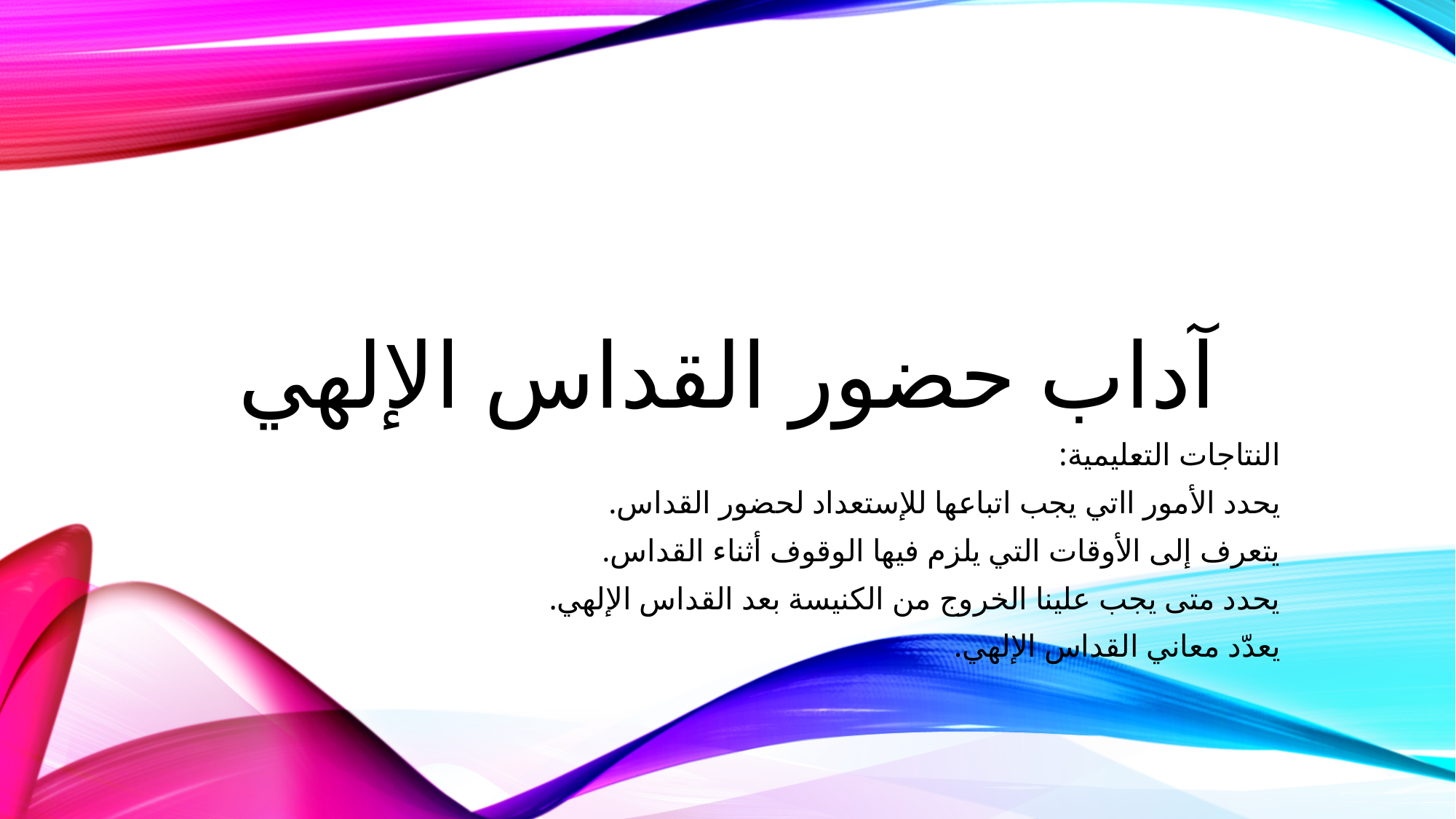

# آداب حضور القداس الإلهي
النتاجات التعليمية:
يحدد الأمور ااتي يجب اتباعها للإستعداد لحضور القداس.
يتعرف إلى الأوقات التي يلزم فيها الوقوف أثناء القداس.
يحدد متى يجب علينا الخروج من الكنيسة بعد القداس الإلهي.
يعدّد معاني القداس الإلهي.